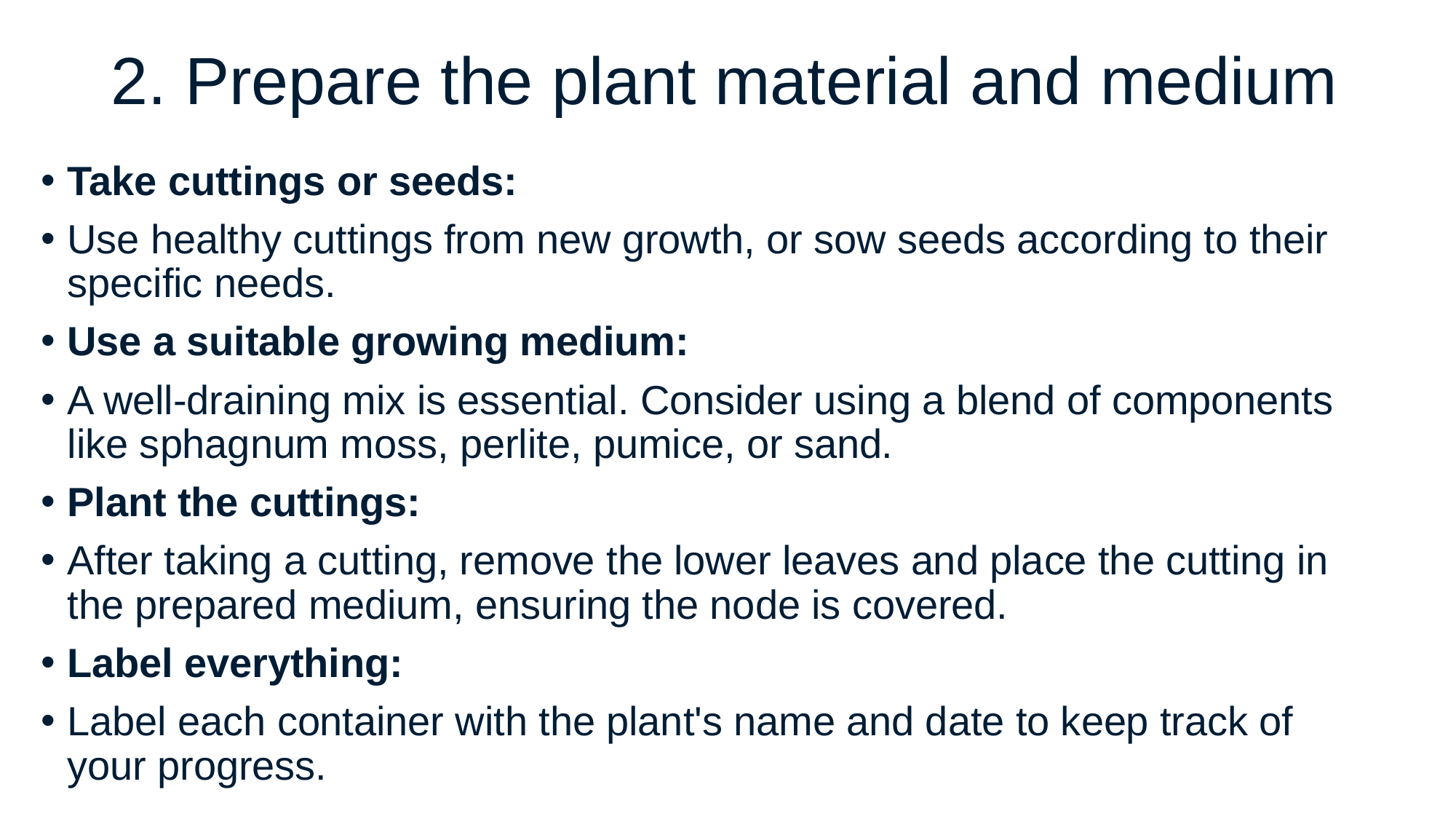

# 2. Prepare the plant material and medium
Take cuttings or seeds:
Use healthy cuttings from new growth, or sow seeds according to their specific needs.
Use a suitable growing medium:
A well-draining mix is essential. Consider using a blend of components like sphagnum moss, perlite, pumice, or sand.
Plant the cuttings:
After taking a cutting, remove the lower leaves and place the cutting in the prepared medium, ensuring the node is covered.
Label everything:
Label each container with the plant's name and date to keep track of your progress.